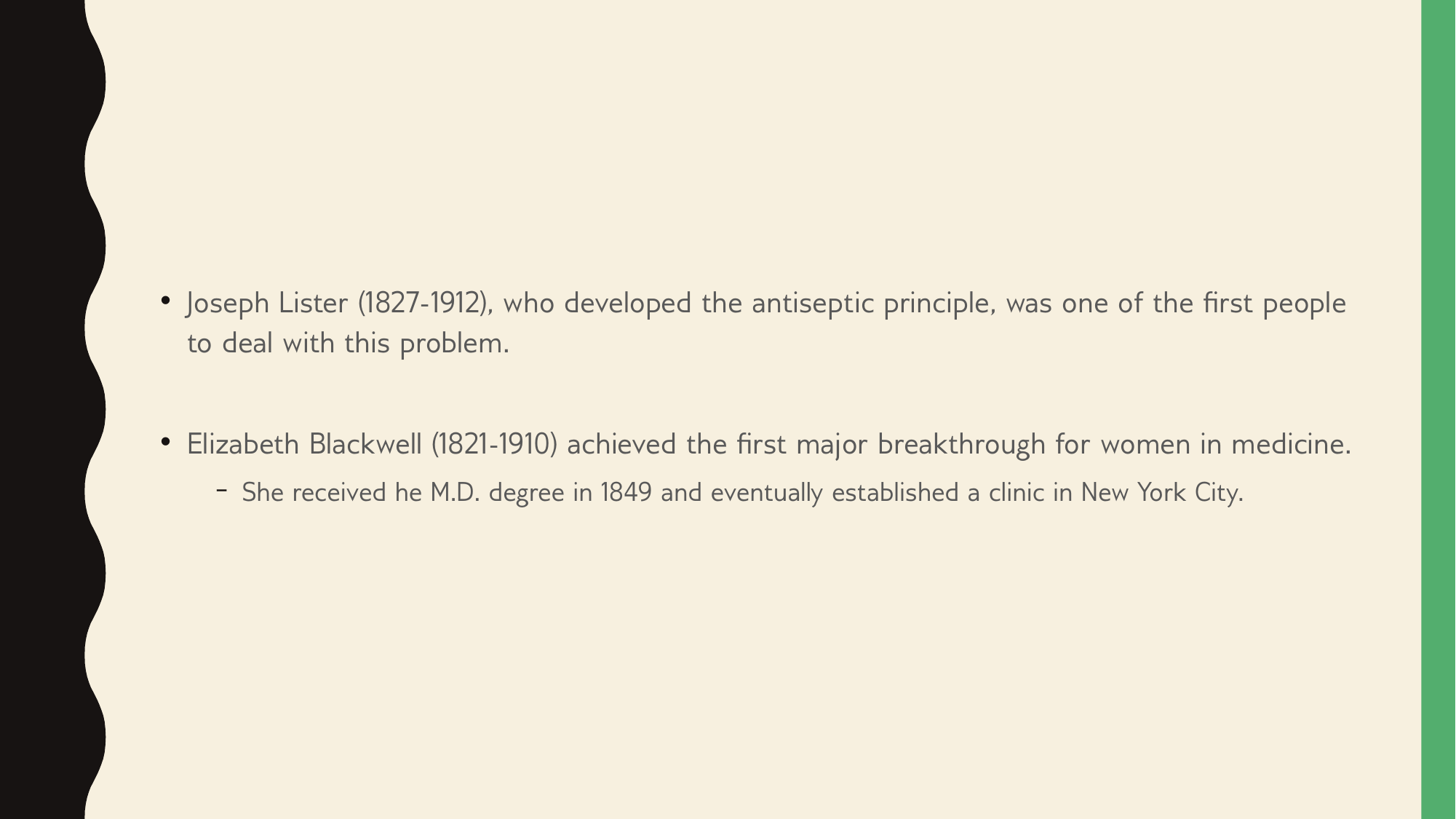

#
Joseph Lister (1827-1912), who developed the antiseptic principle, was one of the first people to deal with this problem.

Elizabeth Blackwell (1821-1910) achieved the first major breakthrough for women in medicine.
She received he M.D. degree in 1849 and eventually established a clinic in New York City.